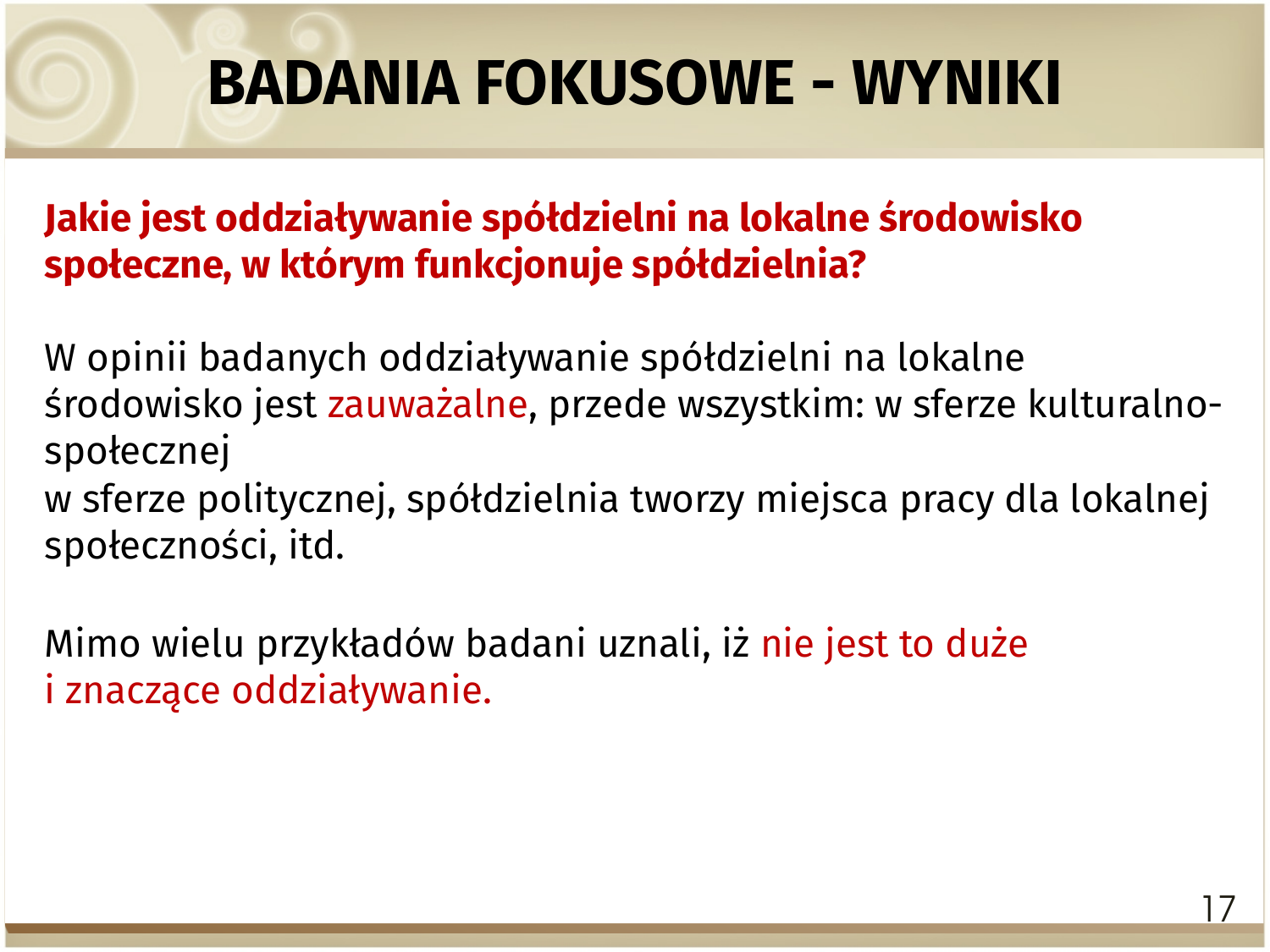

# BADANIA FOKUSOWE - WYNIKI
Jakie jest oddziaływanie spółdzielni na lokalne środowisko społeczne, w którym funkcjonuje spółdzielnia?

W opinii badanych oddziaływanie spółdzielni na lokalne środowisko jest zauważalne, przede wszystkim: w sferze kulturalno-społecznej
w sferze politycznej, spółdzielnia tworzy miejsca pracy dla lokalnej społeczności, itd.

Mimo wielu przykładów badani uznali, iż nie jest to duże
i znaczące oddziaływanie.

17